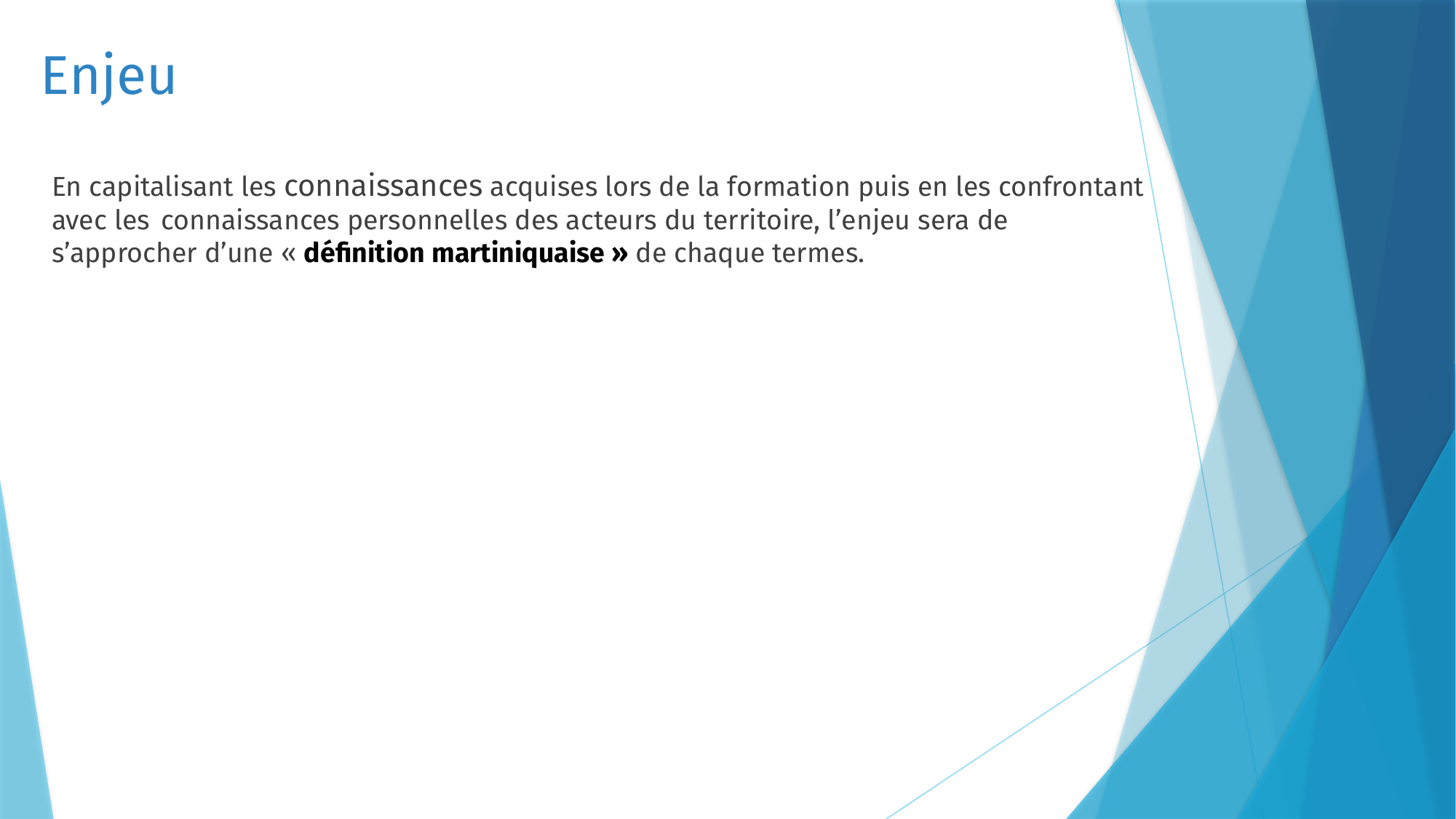

Enjeu
En capitalisant les connaissances acquises lors de la formation puis en les confrontant avec les 	connaissances personnelles des acteurs du territoire, l’enjeu sera de s’approcher d’une « définition martiniquaise » de chaque termes.